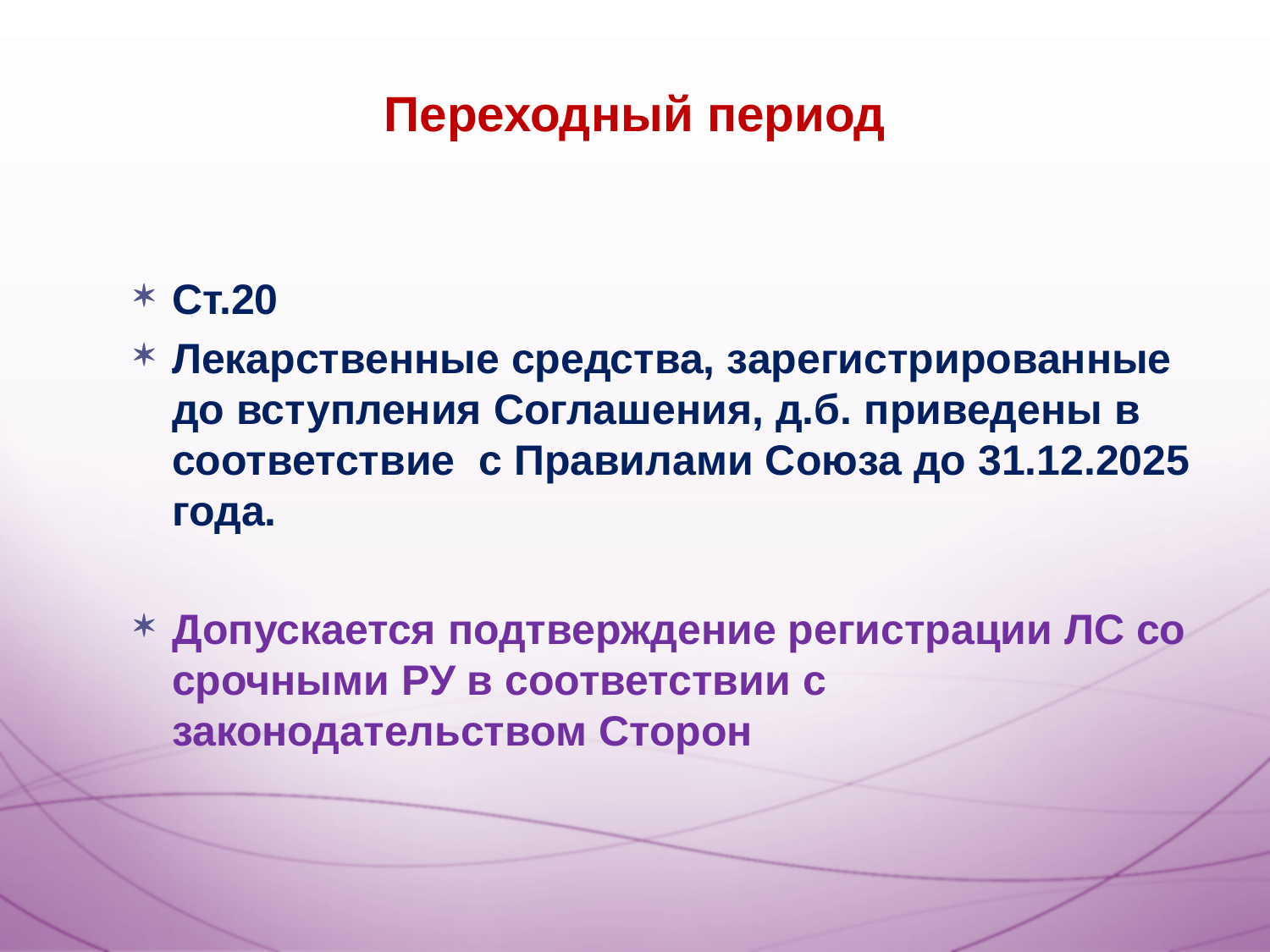

# Переходный период

Ст.20
Лекарственные средства, зарегистрированные до вступления Соглашения, д.б. приведены в соответствие  с Правилами Союза до 31.12.2025 года.

Допускается подтверждение регистрации ЛС со срочными РУ в соответствии с законодательством Сторон